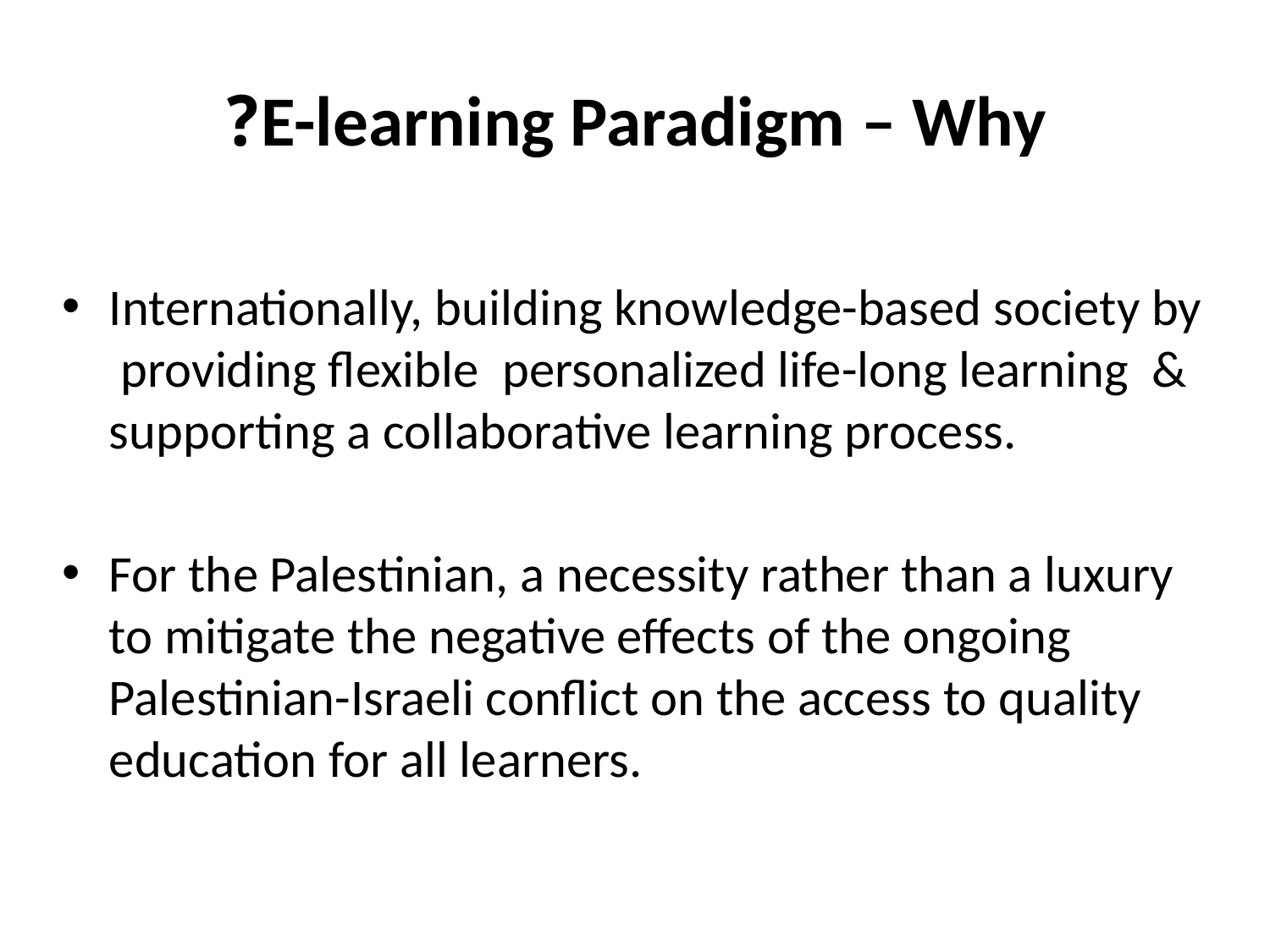

# E-learning Paradigm – Why?
Internationally, building knowledge-based society by  providing flexible  personalized life-long learning  & supporting a collaborative learning process.

For the Palestinian, a necessity rather than a luxury to mitigate the negative effects of the ongoing Palestinian-Israeli conflict on the access to quality education for all learners.